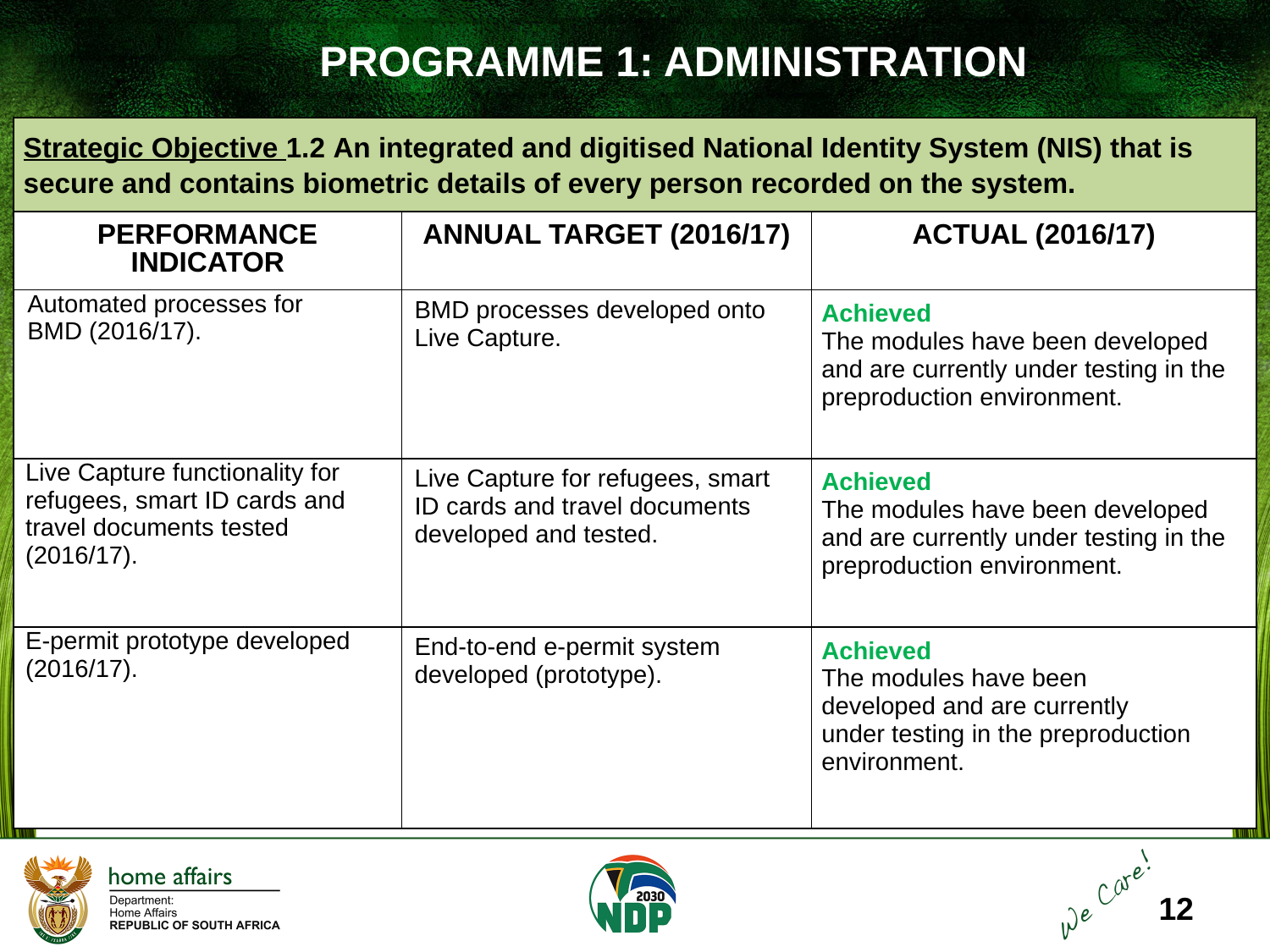

PROGRAMME 1: ADMINISTRATION
| Strategic Objective 1.2 An integrated and digitised National Identity System (NIS) that is secure and contains biometric details of every person recorded on the system. |  |  |
| --- | --- | --- |
| PERFORMANCE INDICATOR | ANNUAL TARGET (2016/17) | ACTUAL (2016/17) |
| Automated processes for BMD (2016/17). | BMD processes developed onto Live Capture. | Achieved The modules have been developed and are currently under testing in the preproduction environment. |
| Live Capture functionality for refugees, smart ID cards and travel documents tested (2016/17). | Live Capture for refugees, smart ID cards and travel documents developed and tested. | Achieved The modules have been developed and are currently under testing in the preproduction environment. |
| E-permit prototype developed (2016/17). | End-to-end e-permit system developed (prototype). | Achieved The modules have been developed and are currently under testing in the preproduction environment. |

12